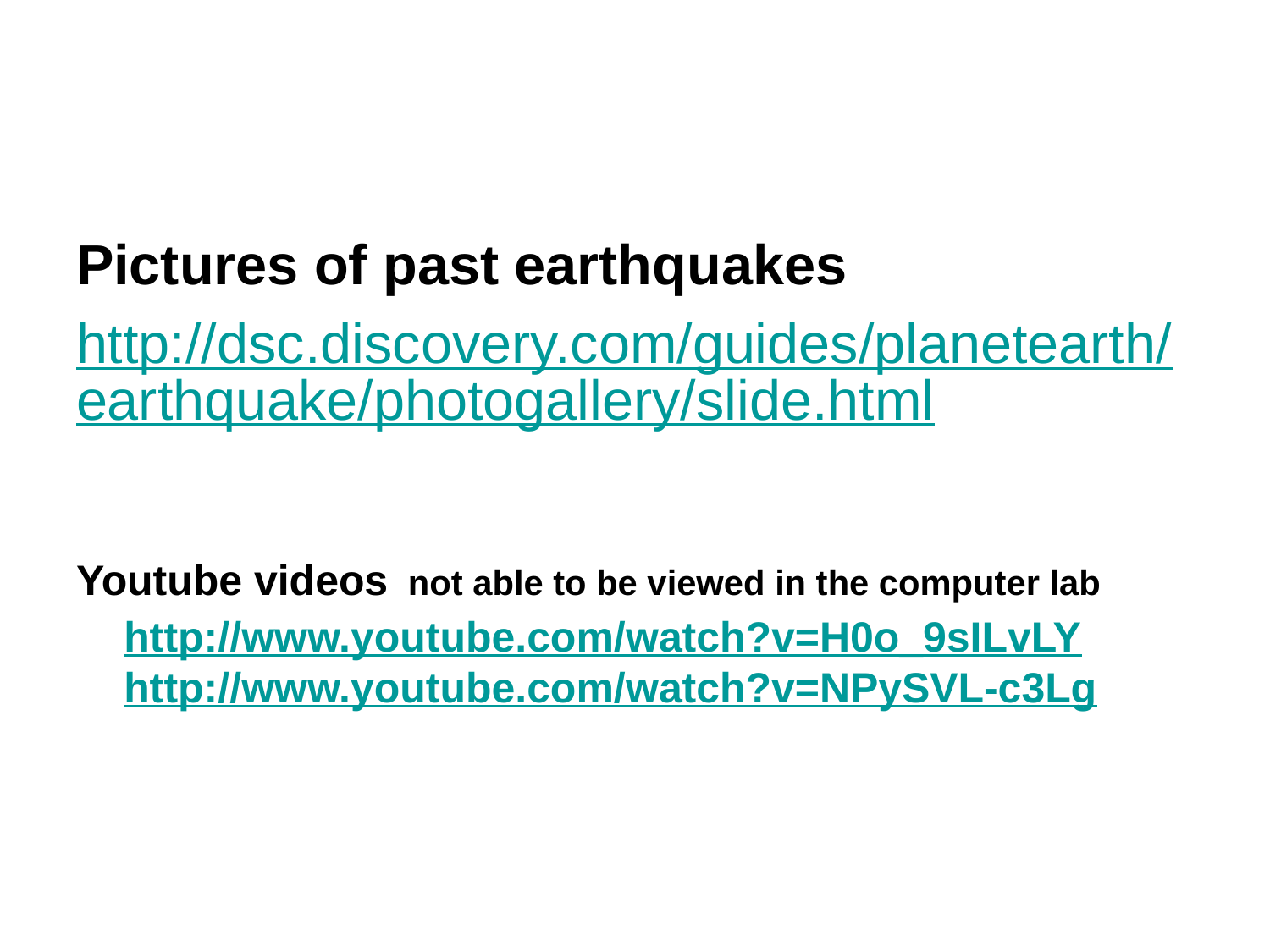

Pictures of past earthquakes
http://dsc.discovery.com/guides/planetearth/earthquake/photogallery/slide.html

Youtube videos not able to be viewed in the computer lab
http://www.youtube.com/watch?v=H0o_9sILvLY
http://www.youtube.com/watch?v=NPySVL-c3Lg